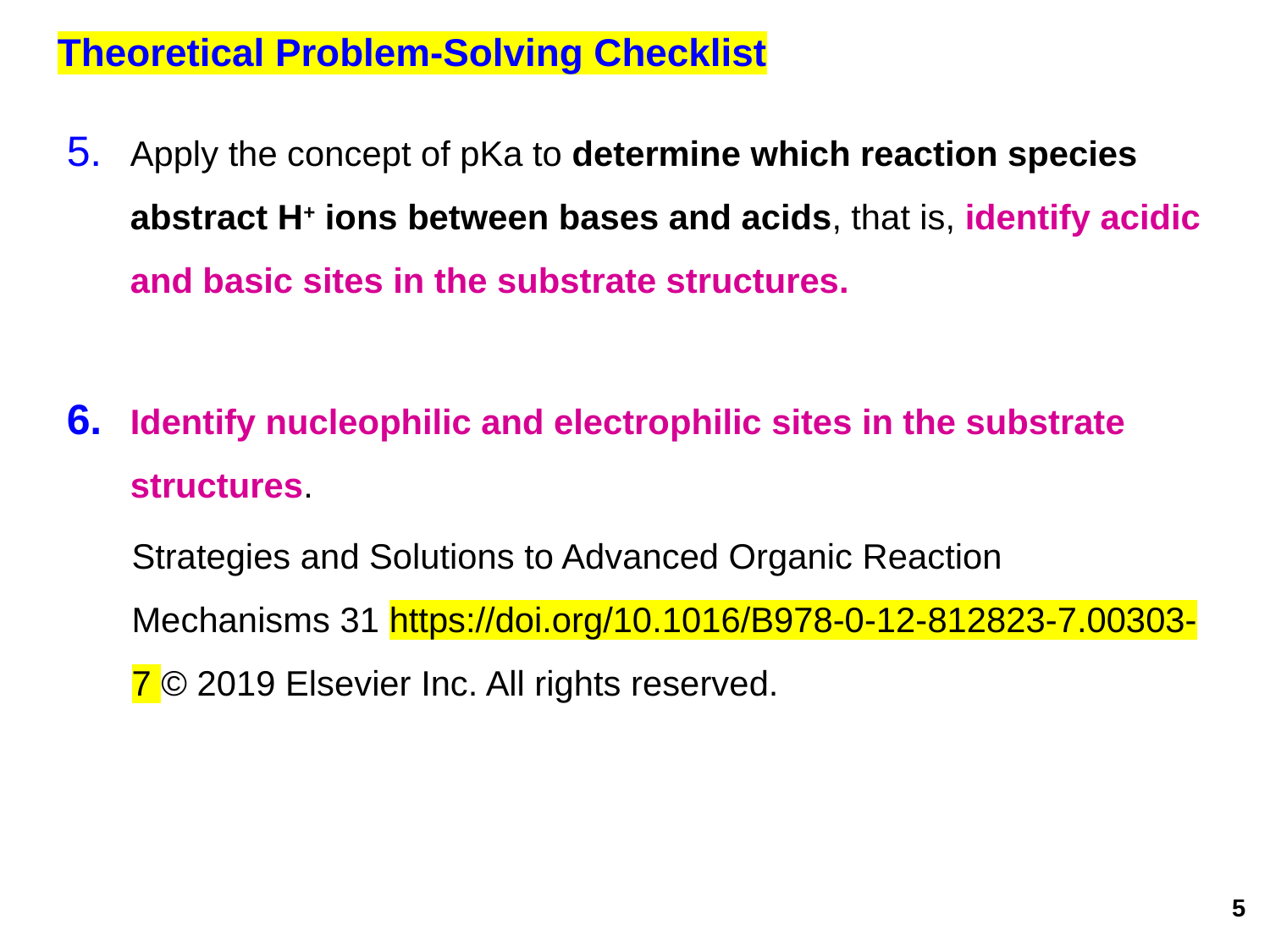

# Theoretical Problem-Solving Checklist
Apply the concept of pKa to determine which reaction species abstract H+ ions between bases and acids, that is, identify acidic and basic sites in the substrate structures.

Identify nucleophilic and electrophilic sites in the substrate structures.
Strategies and Solutions to Advanced Organic Reaction Mechanisms 31 https://doi.org/10.1016/B978-0-12-812823-7.00303-7 © 2019 Elsevier Inc. All rights reserved.

5